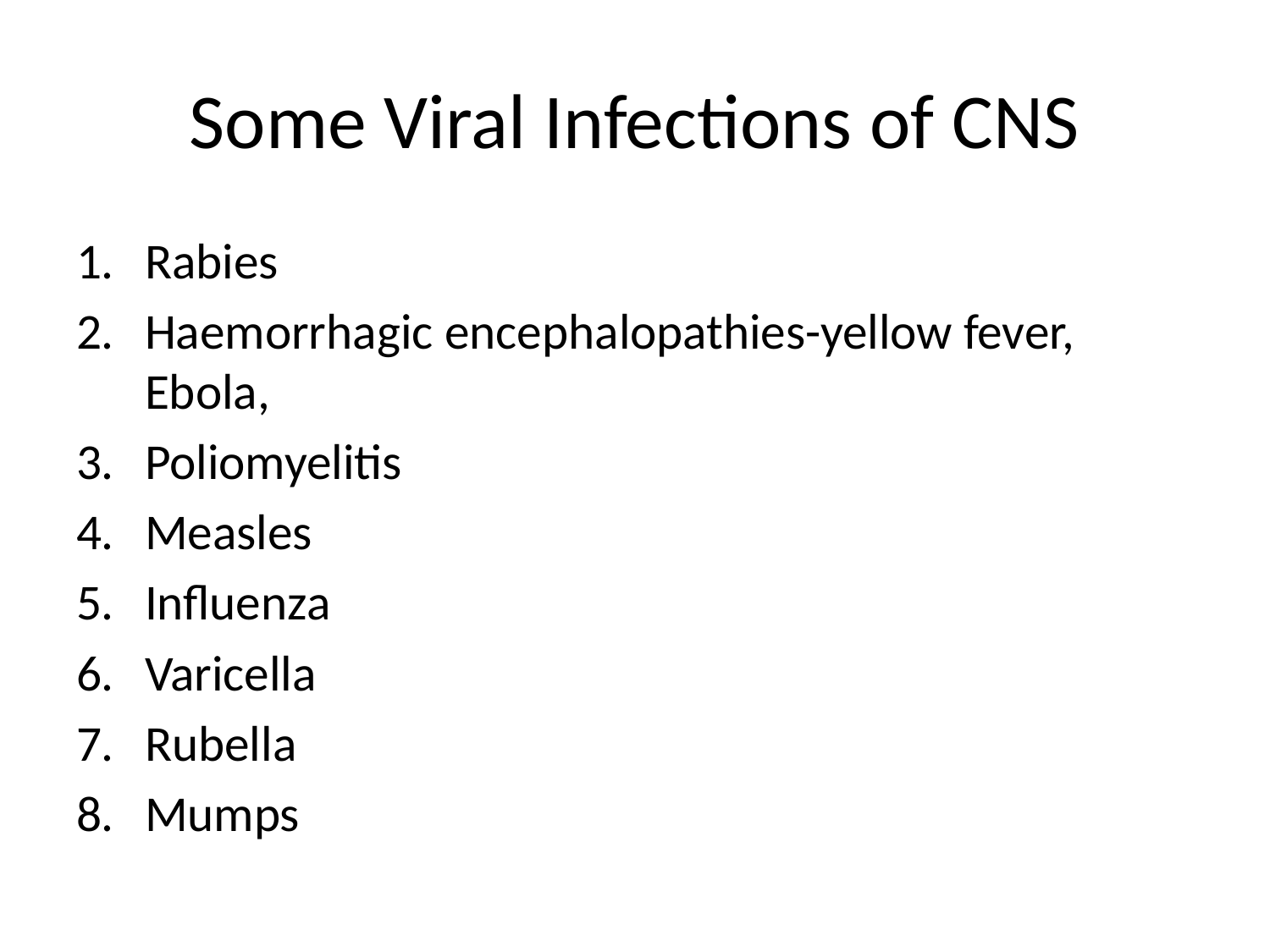

# Some Viral Infections of CNS
Rabies
Haemorrhagic encephalopathies-yellow fever, Ebola,
Poliomyelitis
Measles
Influenza
Varicella
Rubella
Mumps